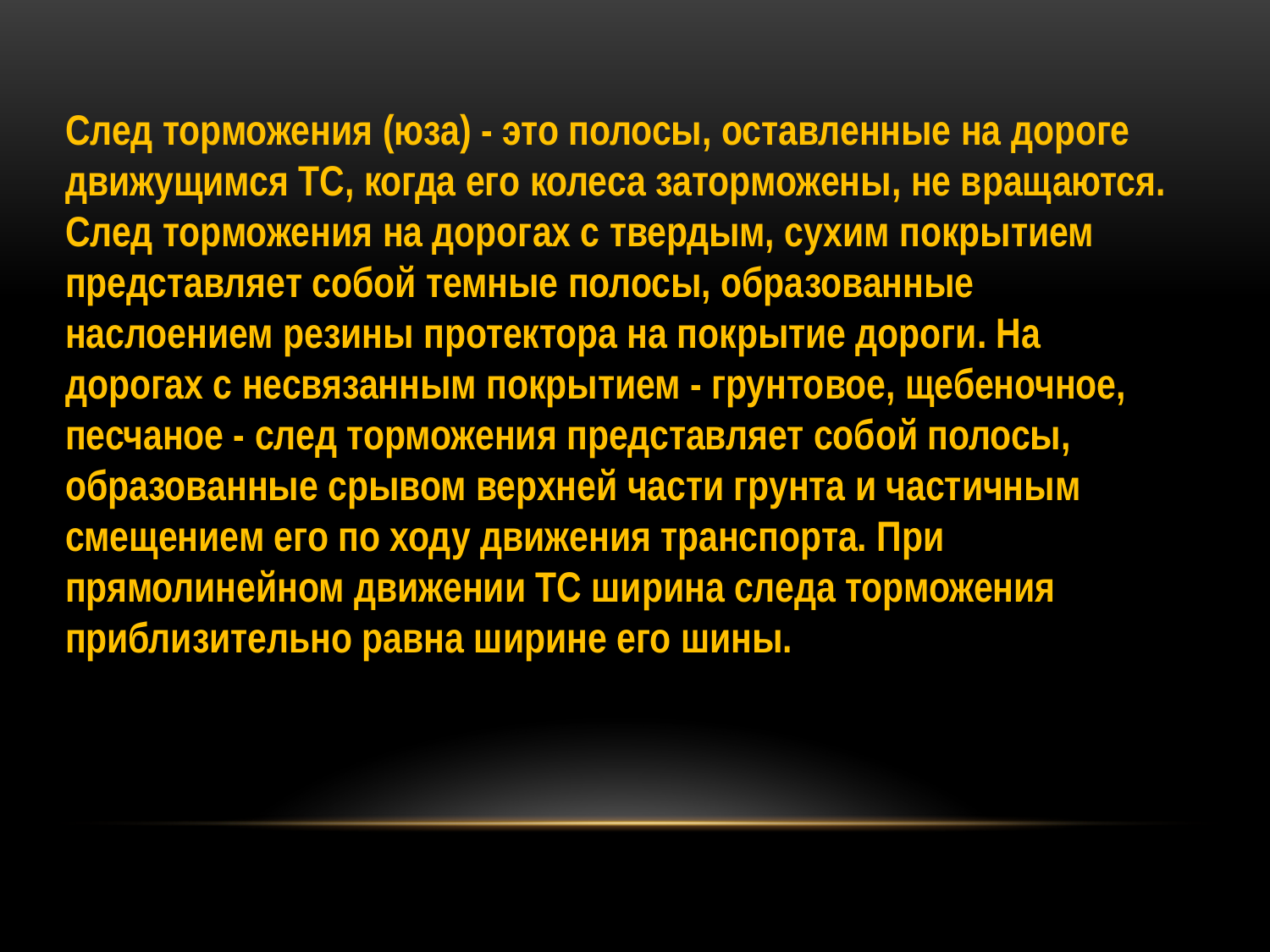

След торможения (юза) - это полосы, оставленные на дороге движущимся ТС, когда его колеса заторможены, не вращаются. След торможения на дорогах с твердым, сухим покрытием представляет собой темные полосы, образованные наслоением резины протектора на покрытие дороги. На дорогах с несвязанным покрытием - грунтовое, щебеночное, песчаное - след торможения представляет собой полосы, образованные срывом верхней части грунта и частичным смещением его по ходу движения транспорта. При прямолинейном движении ТС ширина следа торможения приблизительно равна ширине его шины.